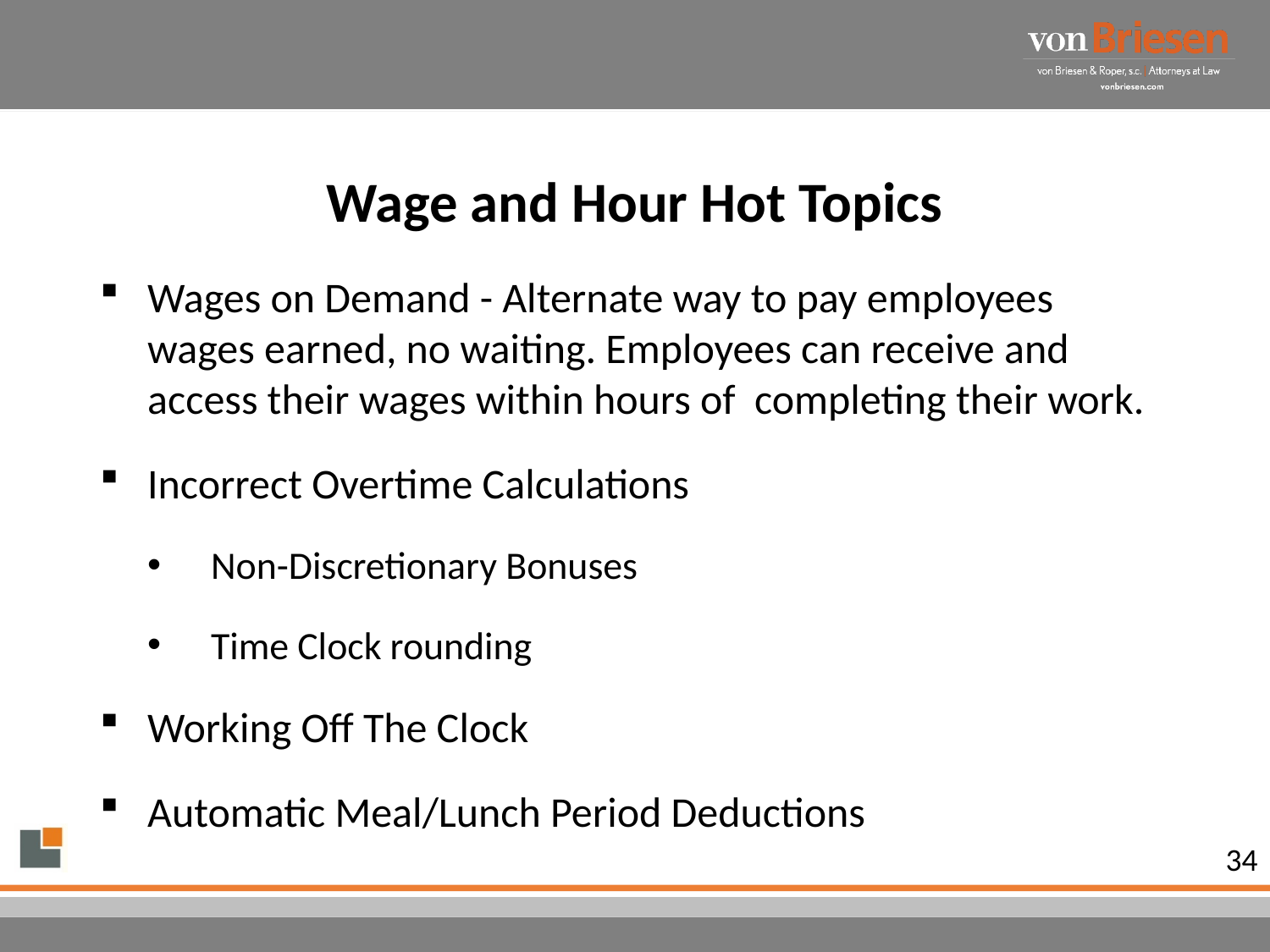

# Wage and Hour Hot Topics
Wages on Demand - Alternate way to pay employees wages earned, no waiting. Employees can receive and access their wages within hours of  completing their work.
Incorrect Overtime Calculations
Non-Discretionary Bonuses
Time Clock rounding
Working Off The Clock
Automatic Meal/Lunch Period Deductions

34